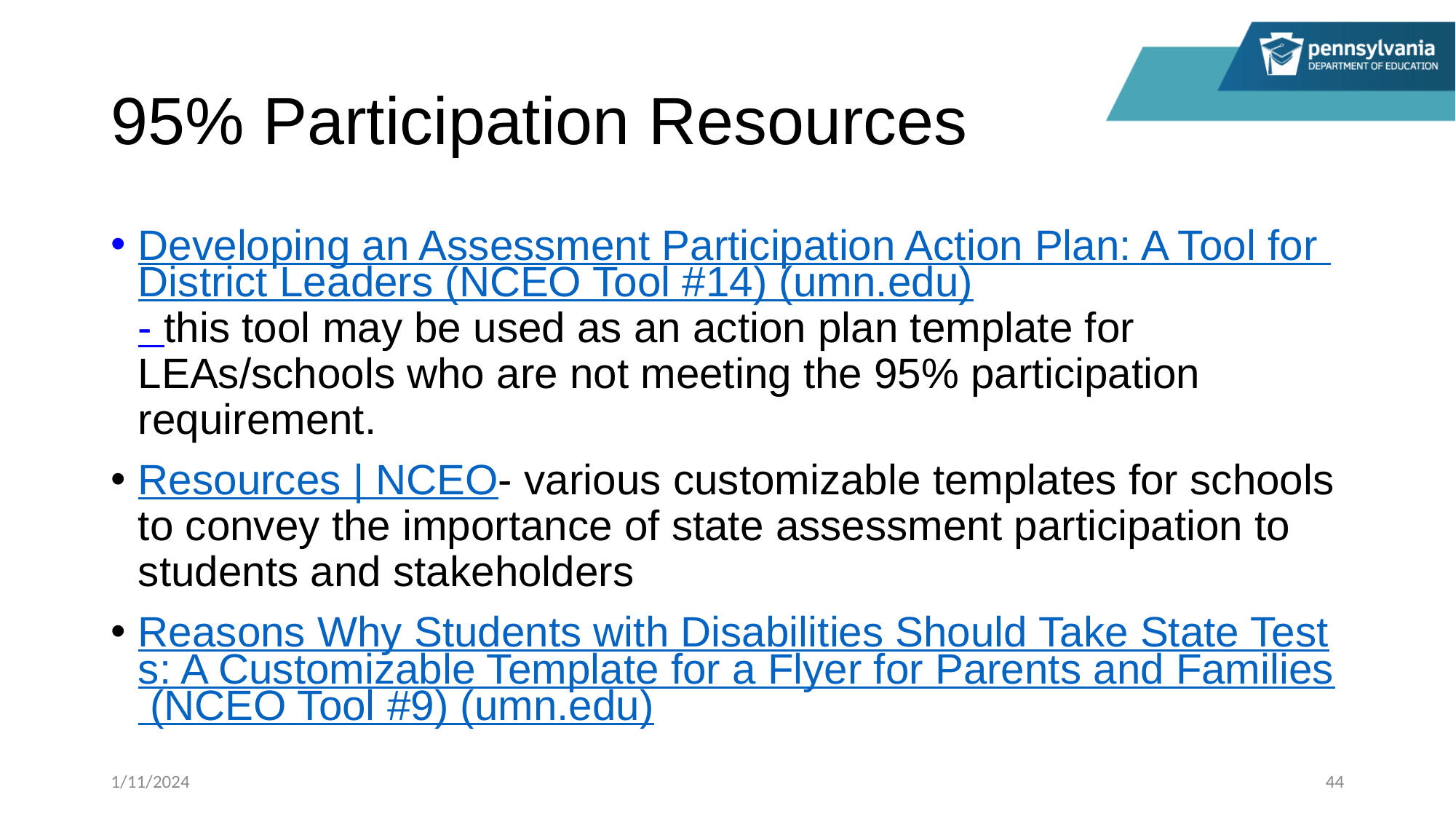

# 95% Participation Resources
Developing an Assessment Participation Action Plan: A Tool for District Leaders (NCEO Tool #14) (umn.edu)- this tool may be used as an action plan template for LEAs/schools who are not meeting the 95% participation requirement.
Resources | NCEO- various customizable templates for schools to convey the importance of state assessment participation to students and stakeholders
Reasons Why Students with Disabilities Should Take State Tests: A Customizable Template for a Flyer for Parents and Families (NCEO Tool #9) (umn.edu)

1/11/2024
44